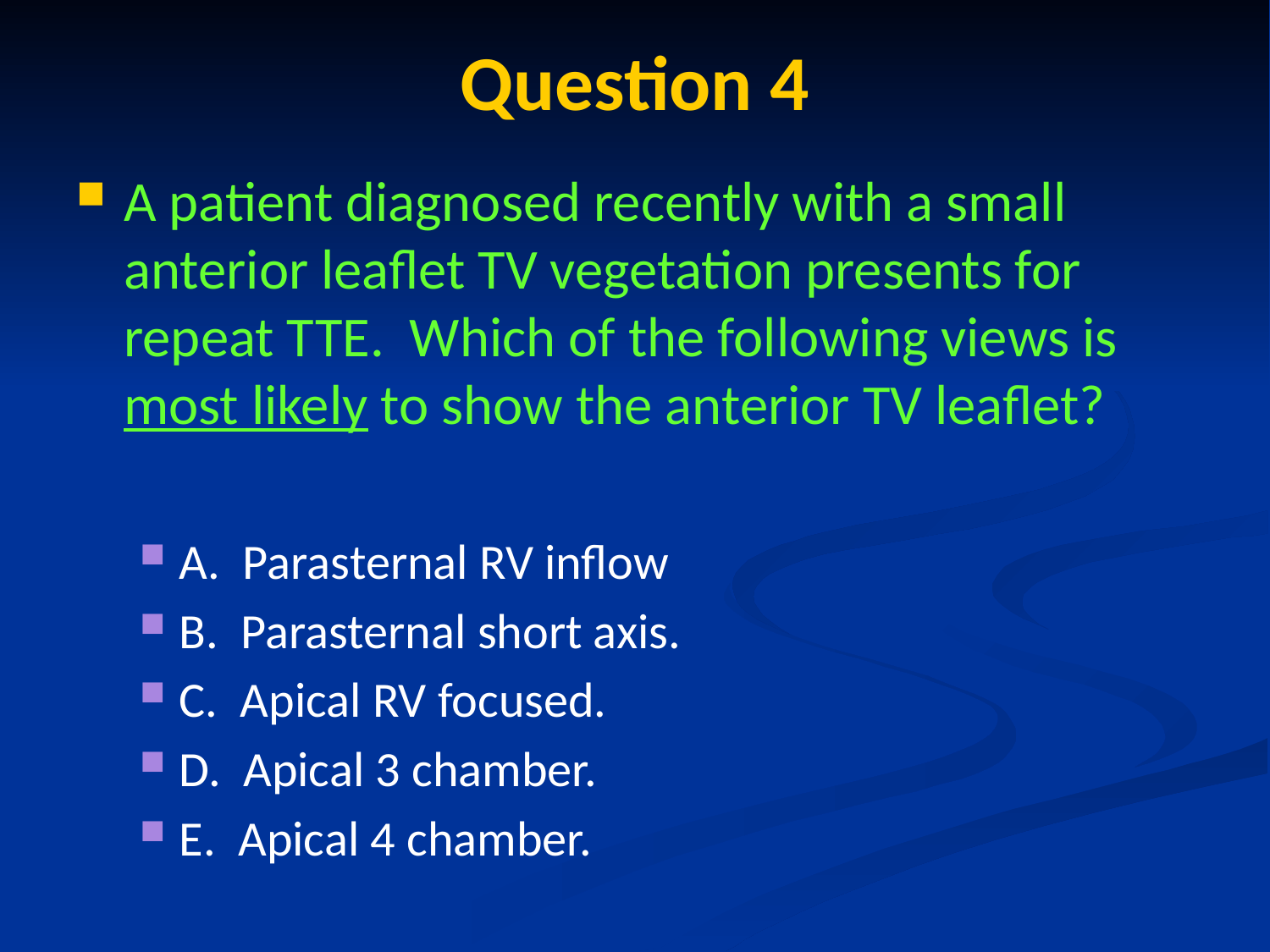

# Question 4
A patient diagnosed recently with a small anterior leaflet TV vegetation presents for repeat TTE.  Which of the following views is most likely to show the anterior TV leaflet?

A.  Parasternal RV inflow
B.  Parasternal short axis.
C.  Apical RV focused.
D.  Apical 3 chamber.
E.  Apical 4 chamber.